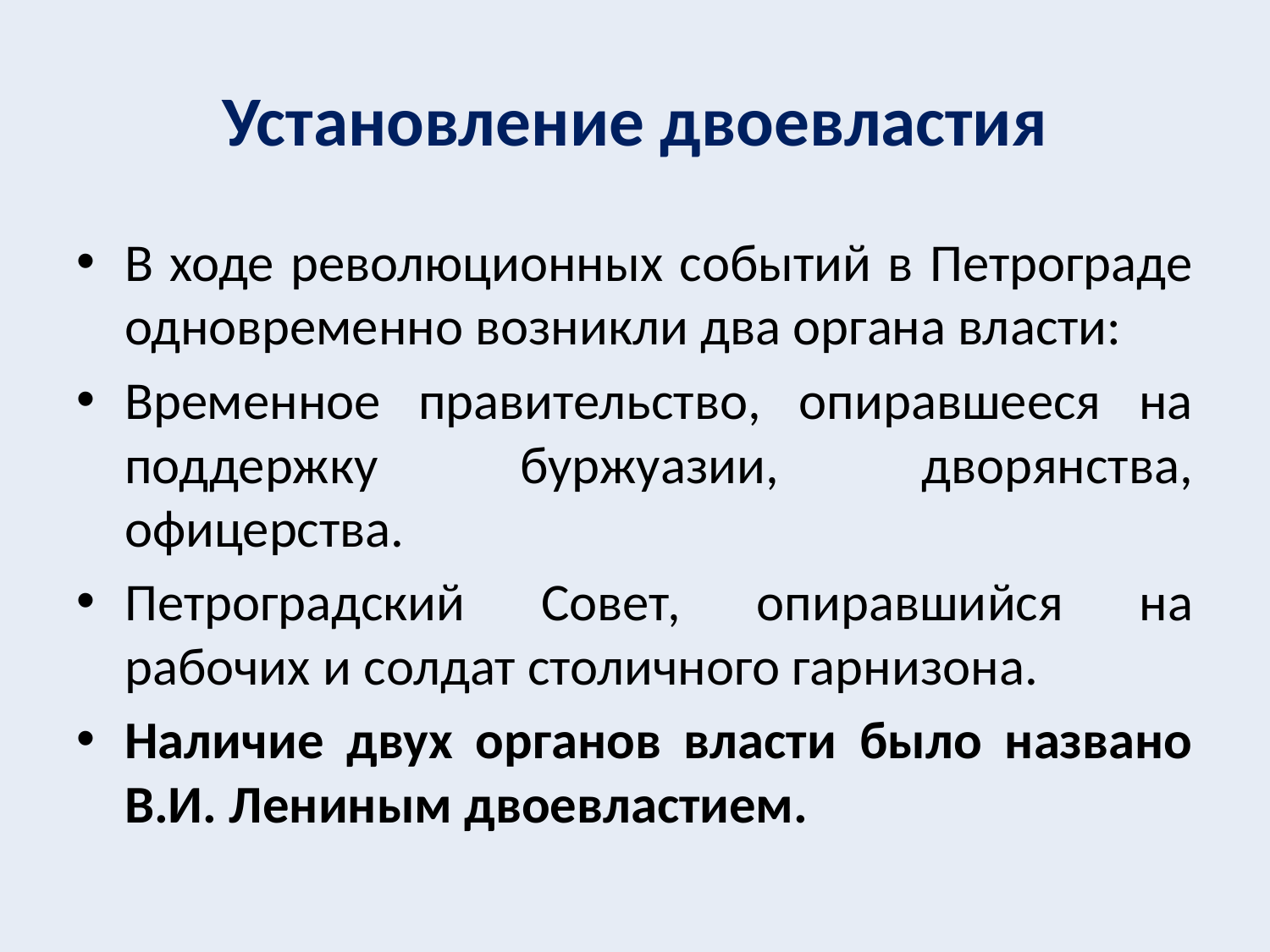

# Установление двоевластия
В ходе революционных событий в Петрограде одновременно возникли два органа власти:
Временное правительство, опиравшееся на поддержку буржуазии, дворянства, офицерства.
Петроградский Совет, опиравшийся на рабочих и солдат столичного гарнизона.
Наличие двух органов власти было названо В.И. Лениным двоевластием.